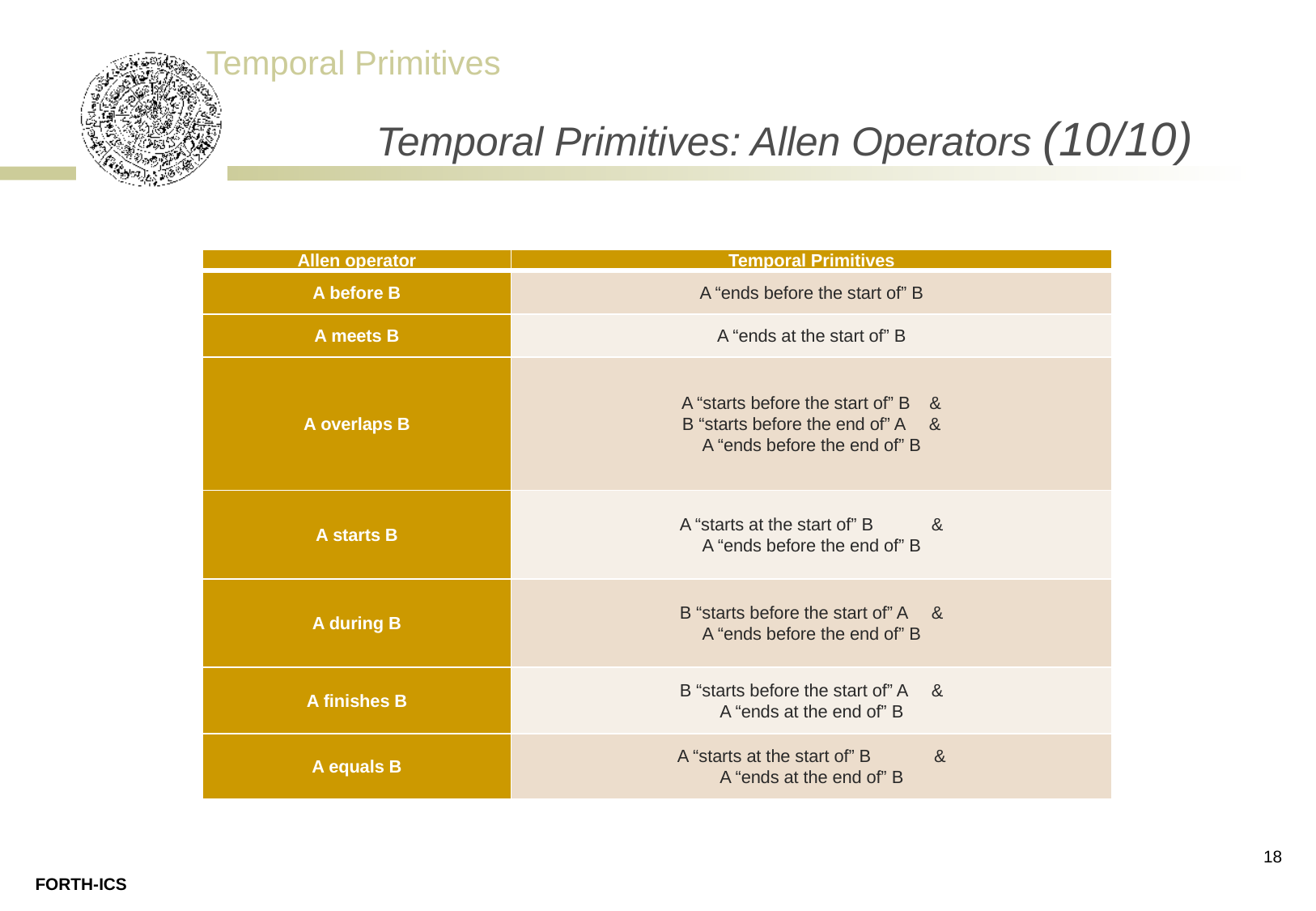

# Temporal Primitives: Allen Operators (10/10)
| Allen operator | Temporal Primitives |
| --- | --- |
| A before B | A “ends before the start of” B |
| A meets B | A “ends at the start of” B |
| A overlaps B | A “starts before the start of” B & B “starts before the end of” A & A “ends before the end of” B |
| A starts B | A “starts at the start of” B & A “ends before the end of” B |
| A during B | B “starts before the start of” A & A “ends before the end of” B |
| A finishes B | B “starts before the start of” A & A “ends at the end of” B |
| A equals B | A “starts at the start of” B & A “ends at the end of” B |
18